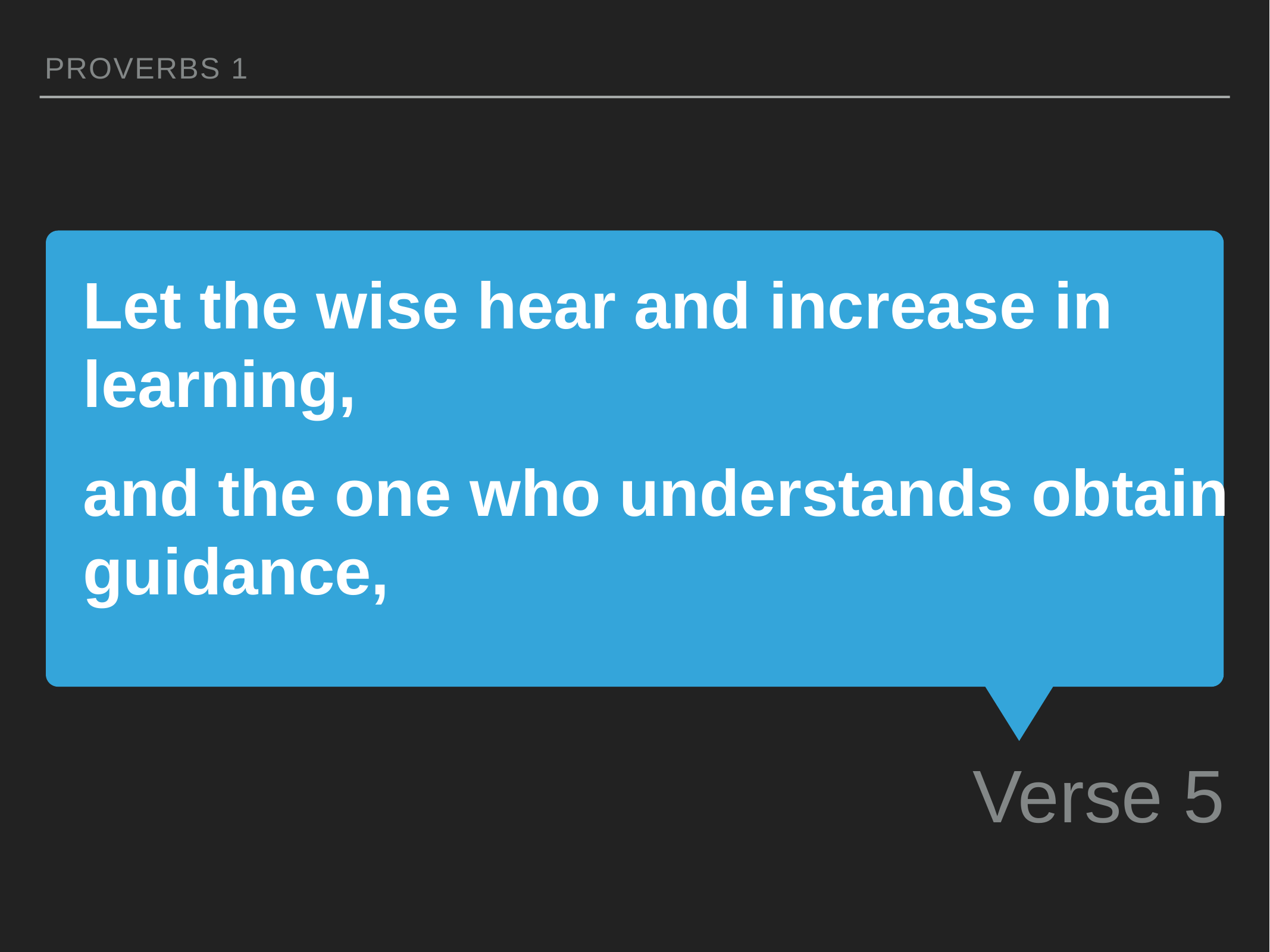

Proverbs 1
Let the wise hear and increase in learning,
and the one who understands obtain guidance,
Verse 5